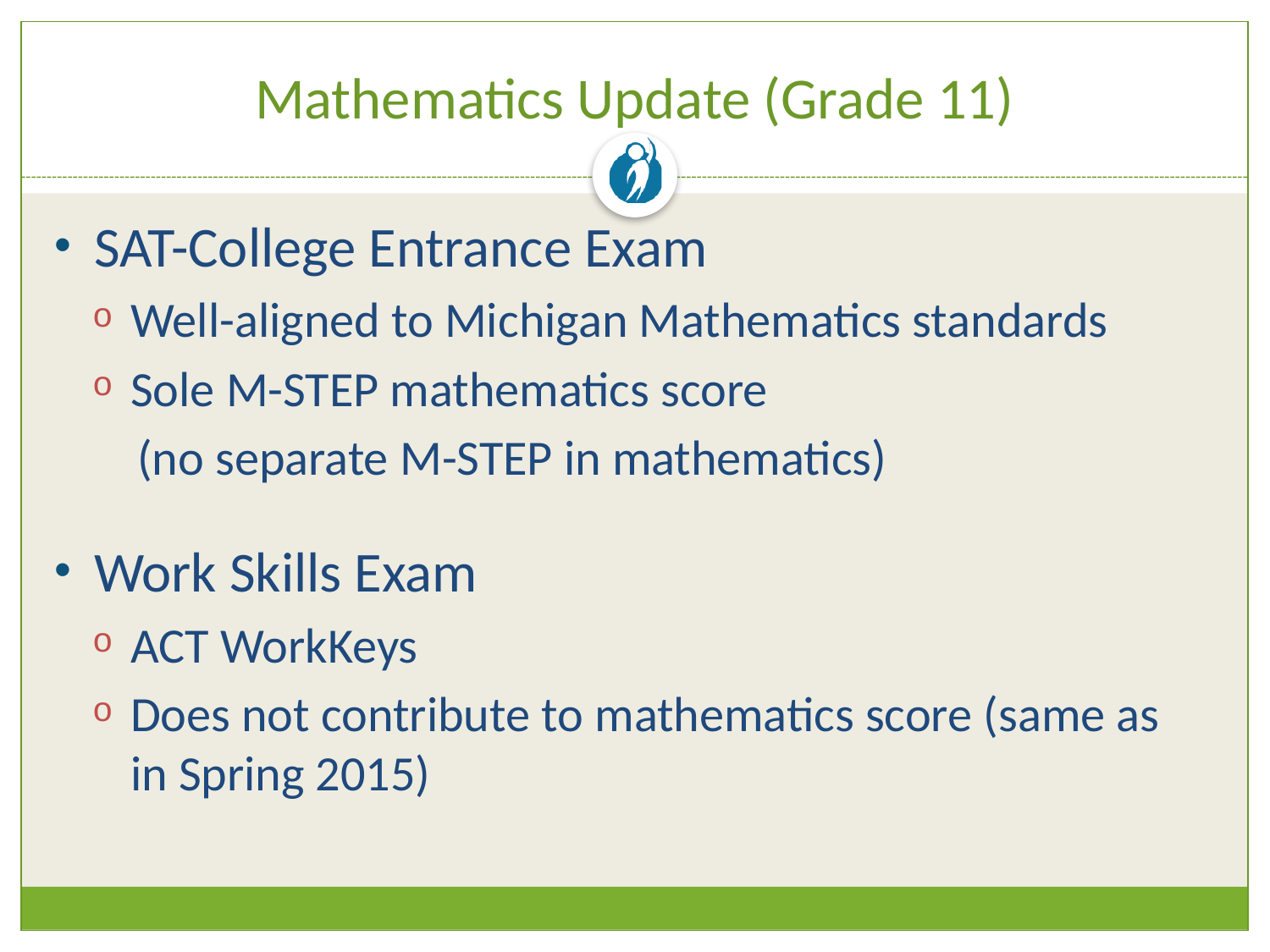

# Mathematics Update (Grade 11)
SAT-College Entrance Exam
Well-aligned to Michigan Mathematics standards
Sole M-STEP mathematics score
    (no separate M-STEP in mathematics)

Work Skills Exam
ACT WorkKeys
Does not contribute to mathematics score (same as  in Spring 2015)